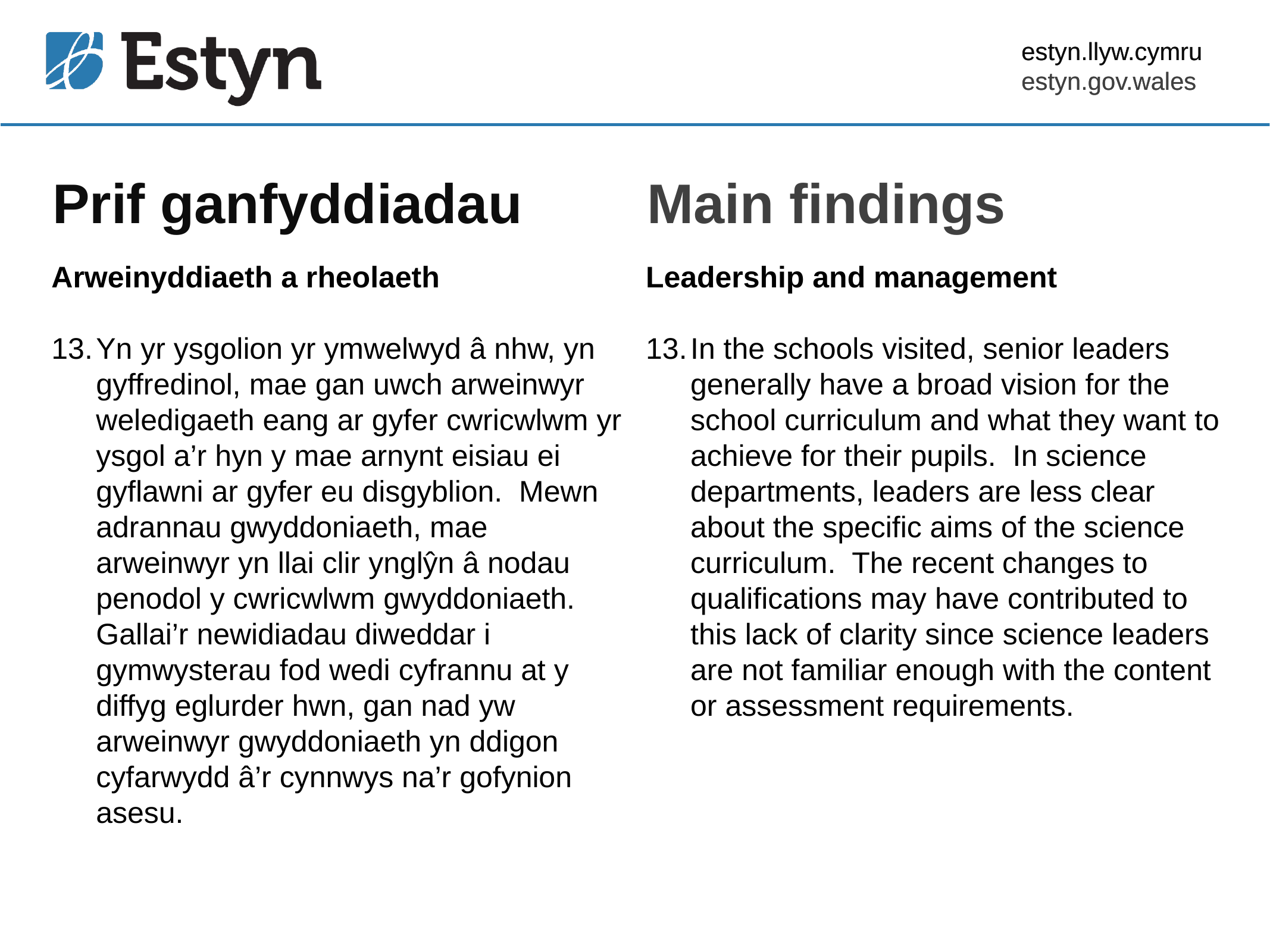

estyn.llyw.cymru
estyn.gov.wales
# Prif ganfyddiadau
Main findings
Arweinyddiaeth a rheolaeth

Yn yr ysgolion yr ymwelwyd â nhw, yn gyffredinol, mae gan uwch arweinwyr weledigaeth eang ar gyfer cwricwlwm yr ysgol a’r hyn y mae arnynt eisiau ei gyflawni ar gyfer eu disgyblion.  Mewn adrannau gwyddoniaeth, mae arweinwyr yn llai clir ynglŷn â nodau penodol y cwricwlwm gwyddoniaeth.  Gallai’r newidiadau diweddar i gymwysterau fod wedi cyfrannu at y diffyg eglurder hwn, gan nad yw arweinwyr gwyddoniaeth yn ddigon cyfarwydd â’r cynnwys na’r gofynion asesu.

Leadership and management

In the schools visited, senior leaders generally have a broad vision for the school curriculum and what they want to achieve for their pupils.  In science departments, leaders are less clear about the specific aims of the science curriculum.  The recent changes to qualifications may have contributed to this lack of clarity since science leaders are not familiar enough with the content or assessment requirements.